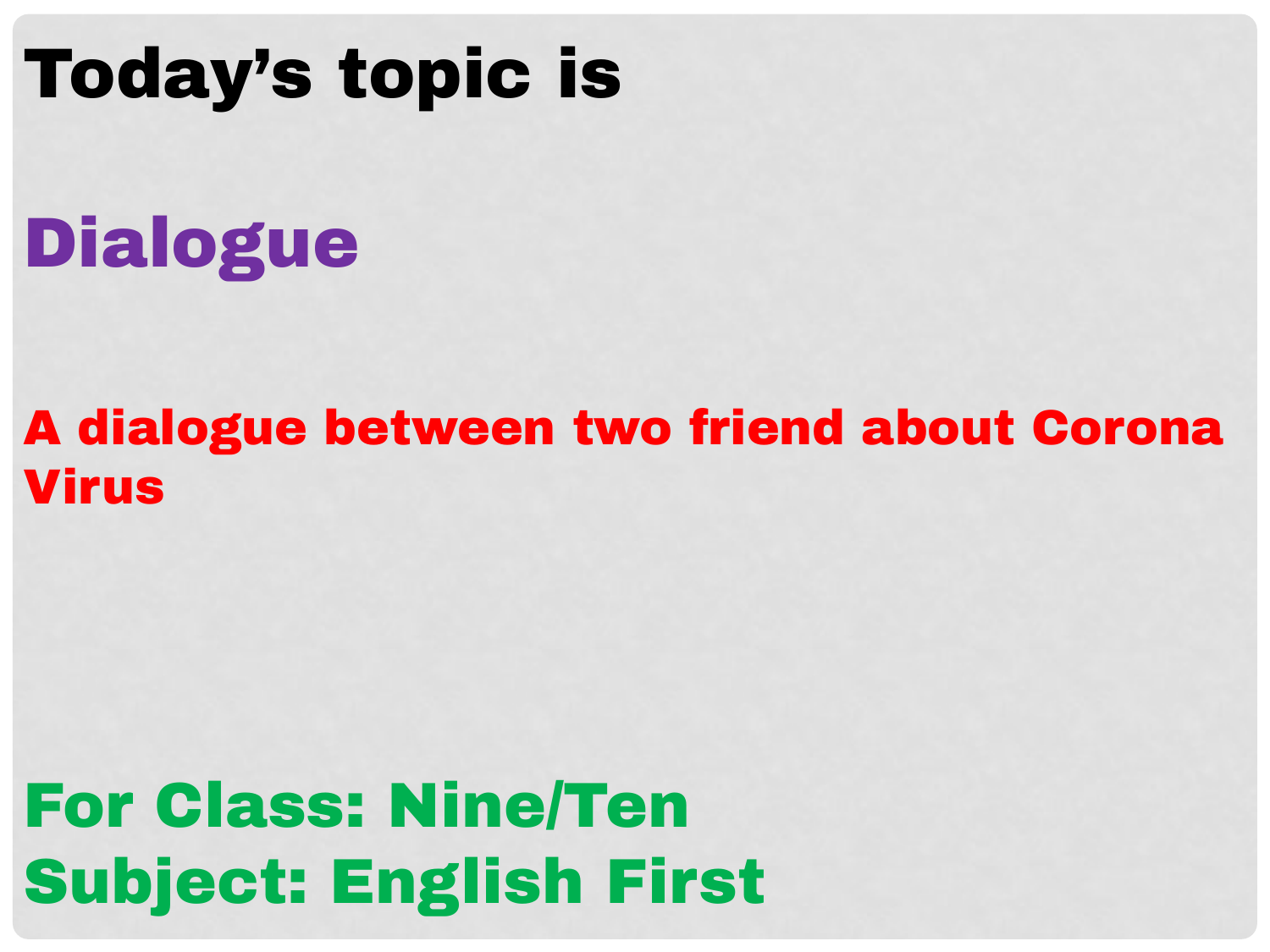

Today’s topic is

Dialogue

A dialogue between two friend about Corona Virus

For Class: Nine/Ten
Subject: English First